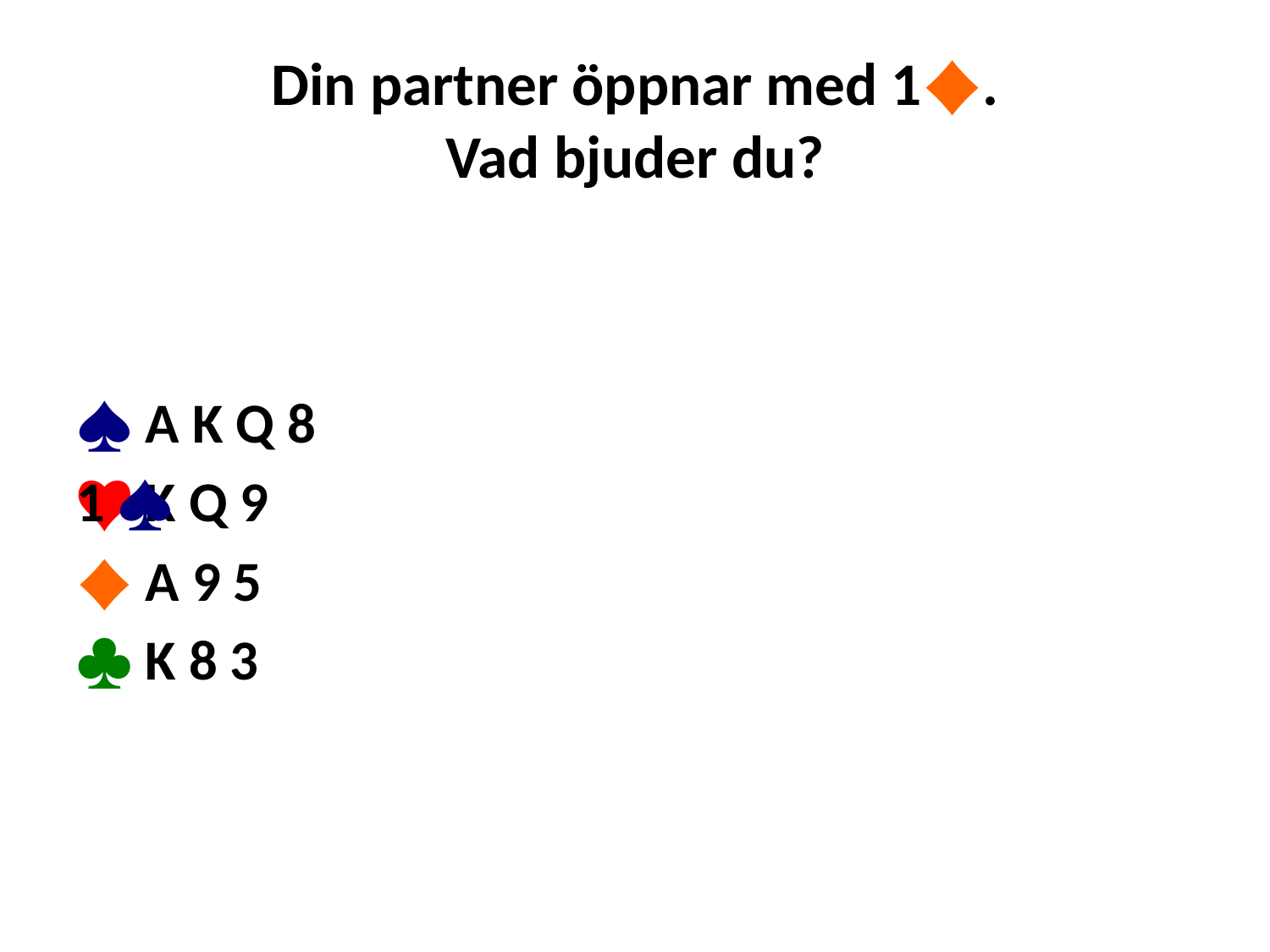

# Din partner öppnar med 1♦. Vad bjuder du?

♠ A K Q 8
♥ K Q 9
♦ A 9 5
♣ K 8 3

1 ♠